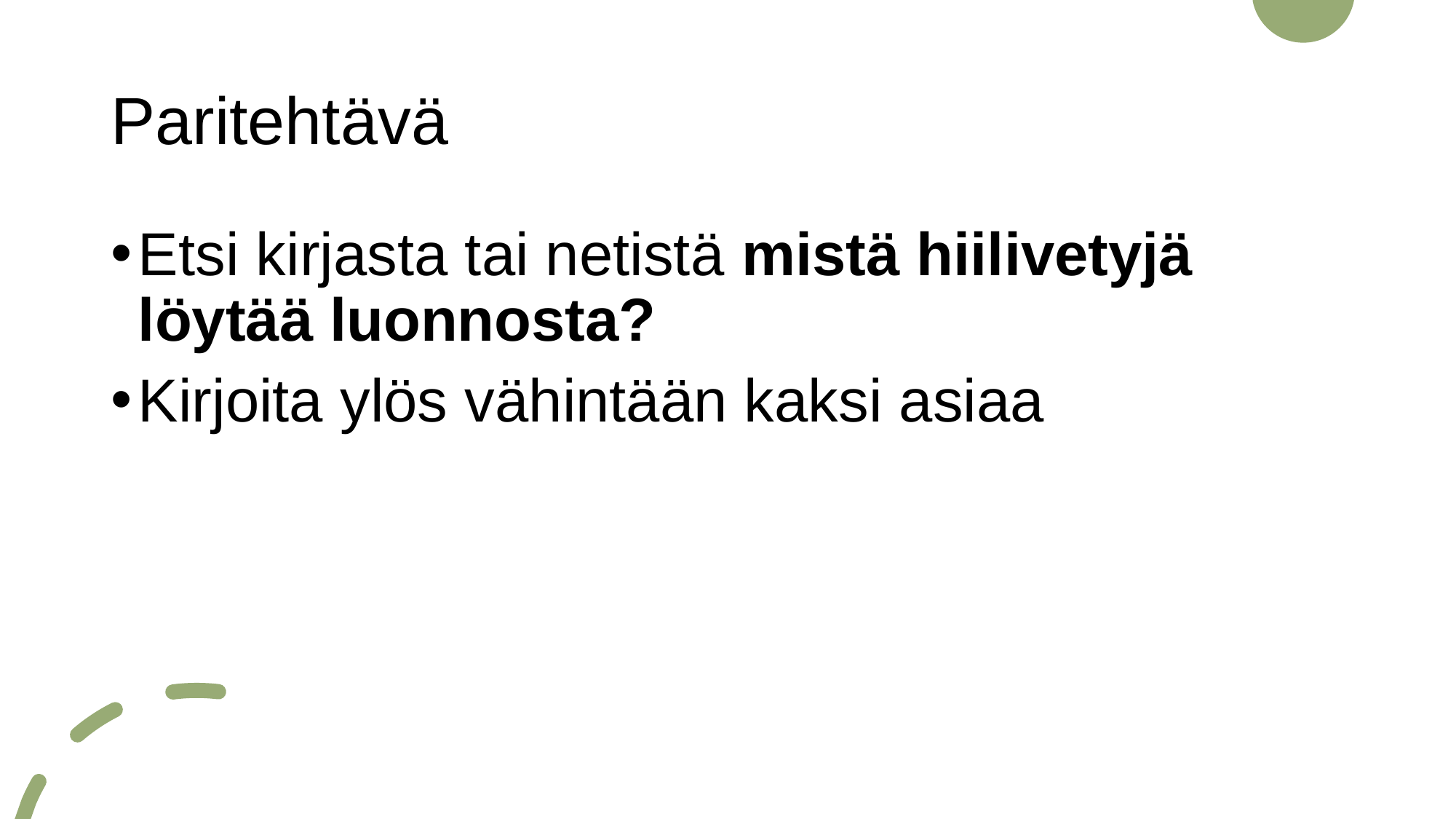

# Paritehtävä
Etsi kirjasta tai netistä mistä hiilivetyjä löytää luonnosta?
Kirjoita ylös vähintään kaksi asiaa